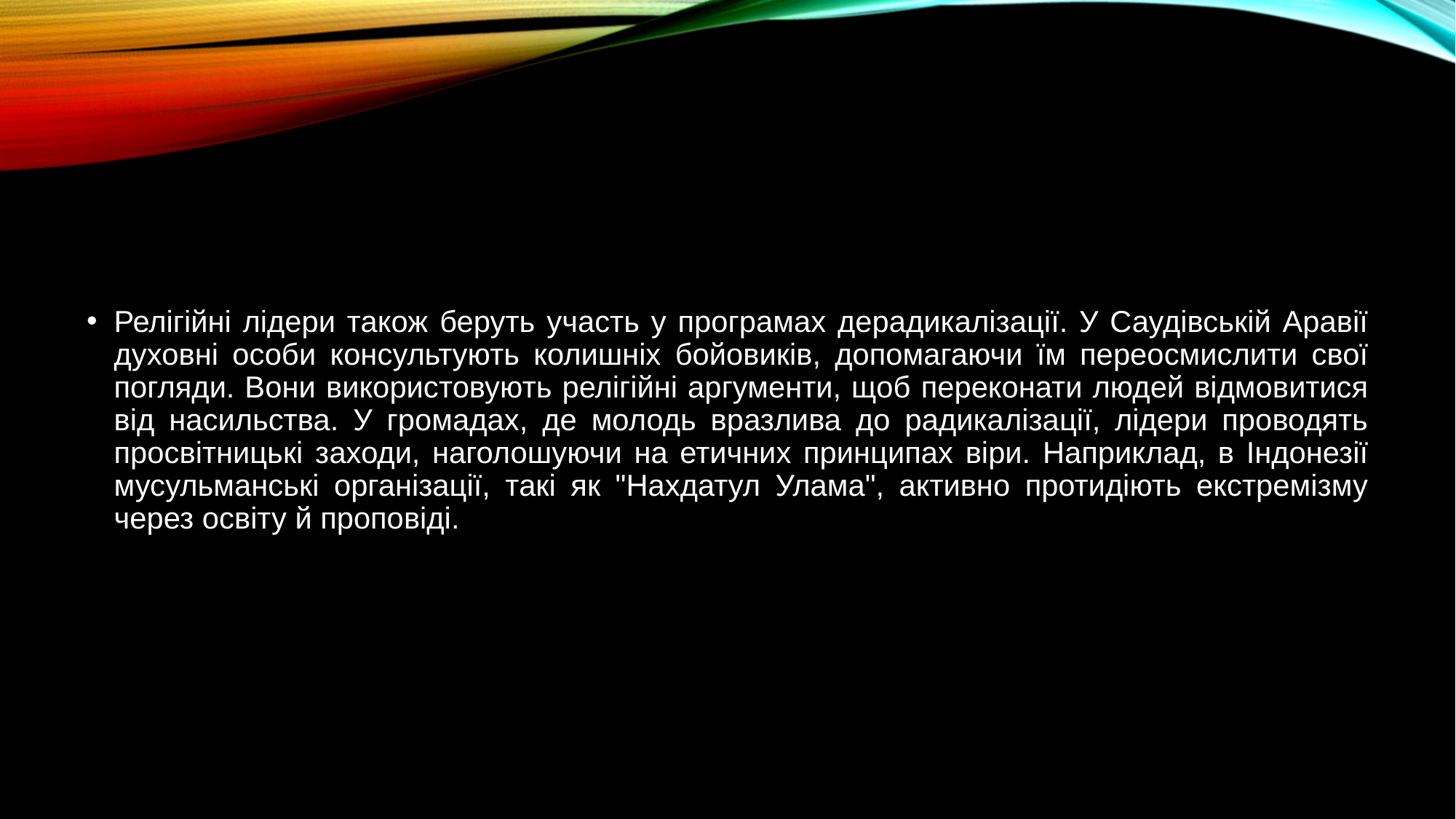

#
Релігійні лідери також беруть участь у програмах дерадикалізації. У Саудівській Аравії духовні особи консультують колишніх бойовиків, допомагаючи їм переосмислити свої погляди. Вони використовують релігійні аргументи, щоб переконати людей відмовитися від насильства. У громадах, де молодь вразлива до радикалізації, лідери проводять просвітницькі заходи, наголошуючи на етичних принципах віри. Наприклад, в Індонезії мусульманські організації, такі як "Нахдатул Улама", активно протидіють екстремізму через освіту й проповіді.